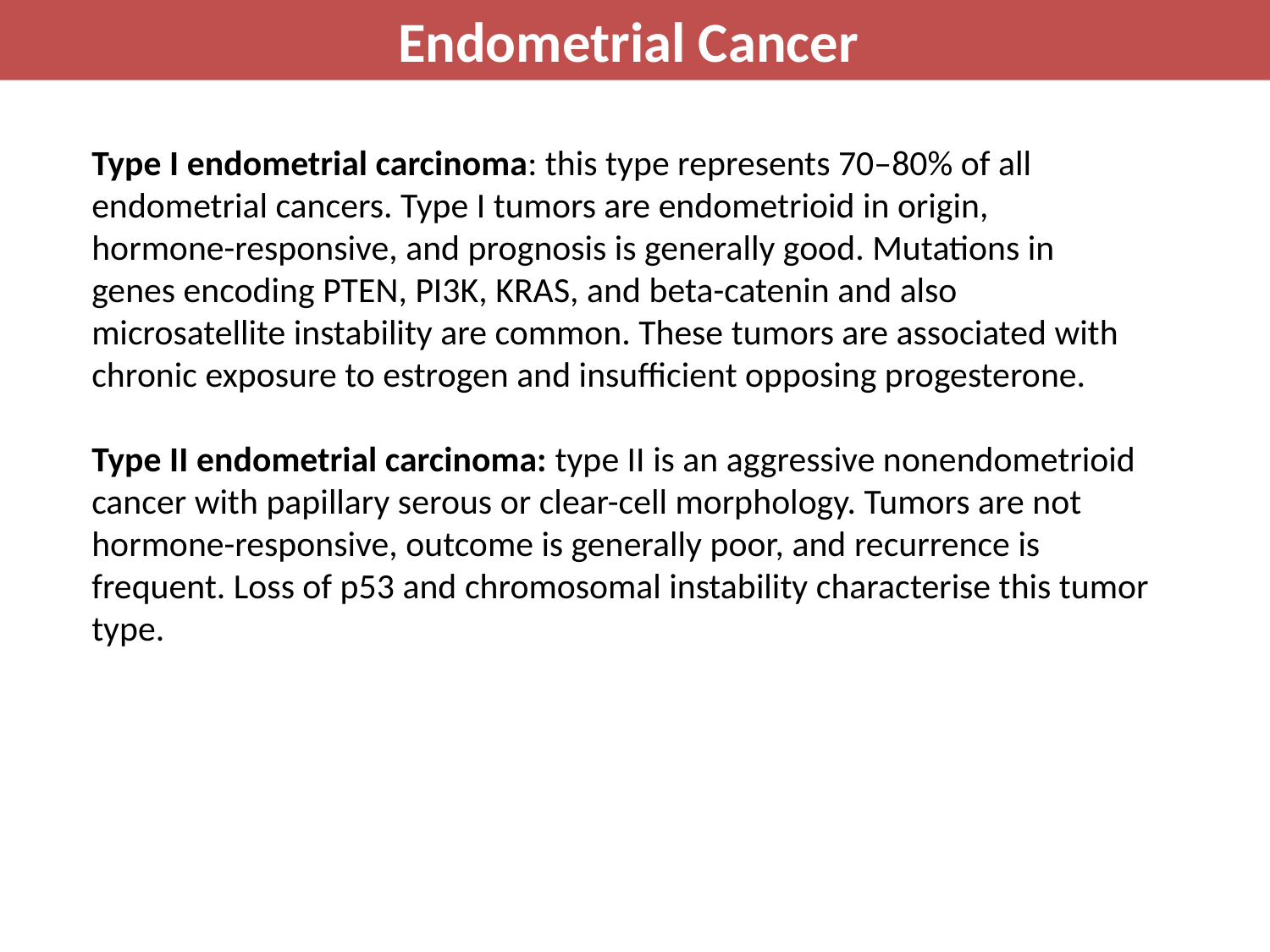

Endometrial Cancer

Type I endometrial carcinoma: this type represents 70–80% of all
endometrial cancers. Type I tumors are endometrioid in origin,
hormone-responsive, and prognosis is generally good. Mutations in
genes encoding PTEN, PI3K, KRAS, and beta-catenin and also
microsatellite instability are common. These tumors are associated with chronic exposure to estrogen and insufficient opposing progesterone.

Type II endometrial carcinoma: type II is an aggressive nonendometrioid
cancer with papillary serous or clear-cell morphology. Tumors are not hormone-responsive, outcome is generally poor, and recurrence is frequent. Loss of p53 and chromosomal instability characterise this tumor type.